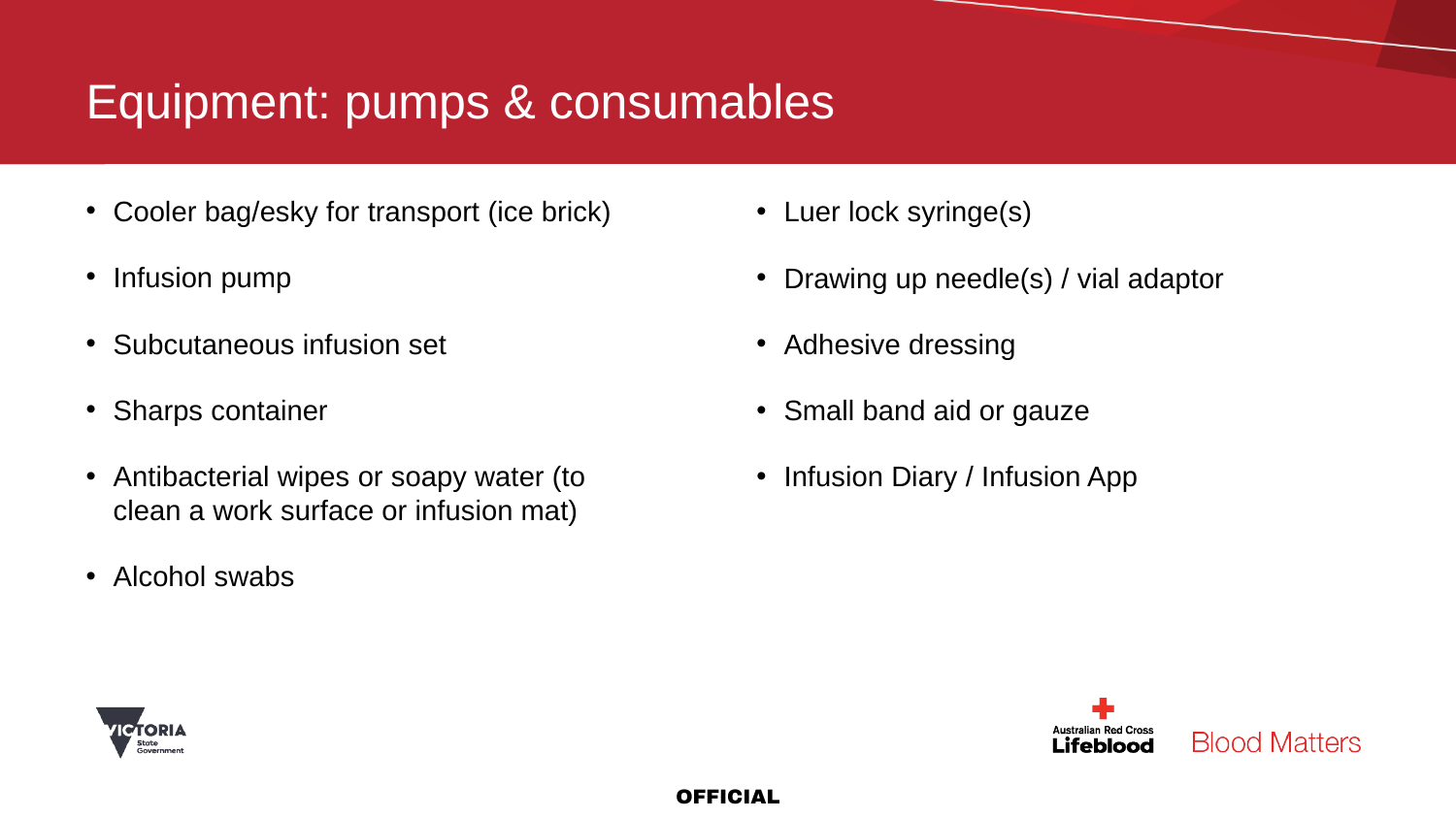

# Equipment: pumps & consumables
Cooler bag/esky for transport (ice brick)
Infusion pump
Subcutaneous infusion set
Sharps container
Antibacterial wipes or soapy water (to clean a work surface or infusion mat)
Alcohol swabs

Luer lock syringe(s)
Drawing up needle(s) / vial adaptor
Adhesive dressing
Small band aid or gauze
Infusion Diary / Infusion App